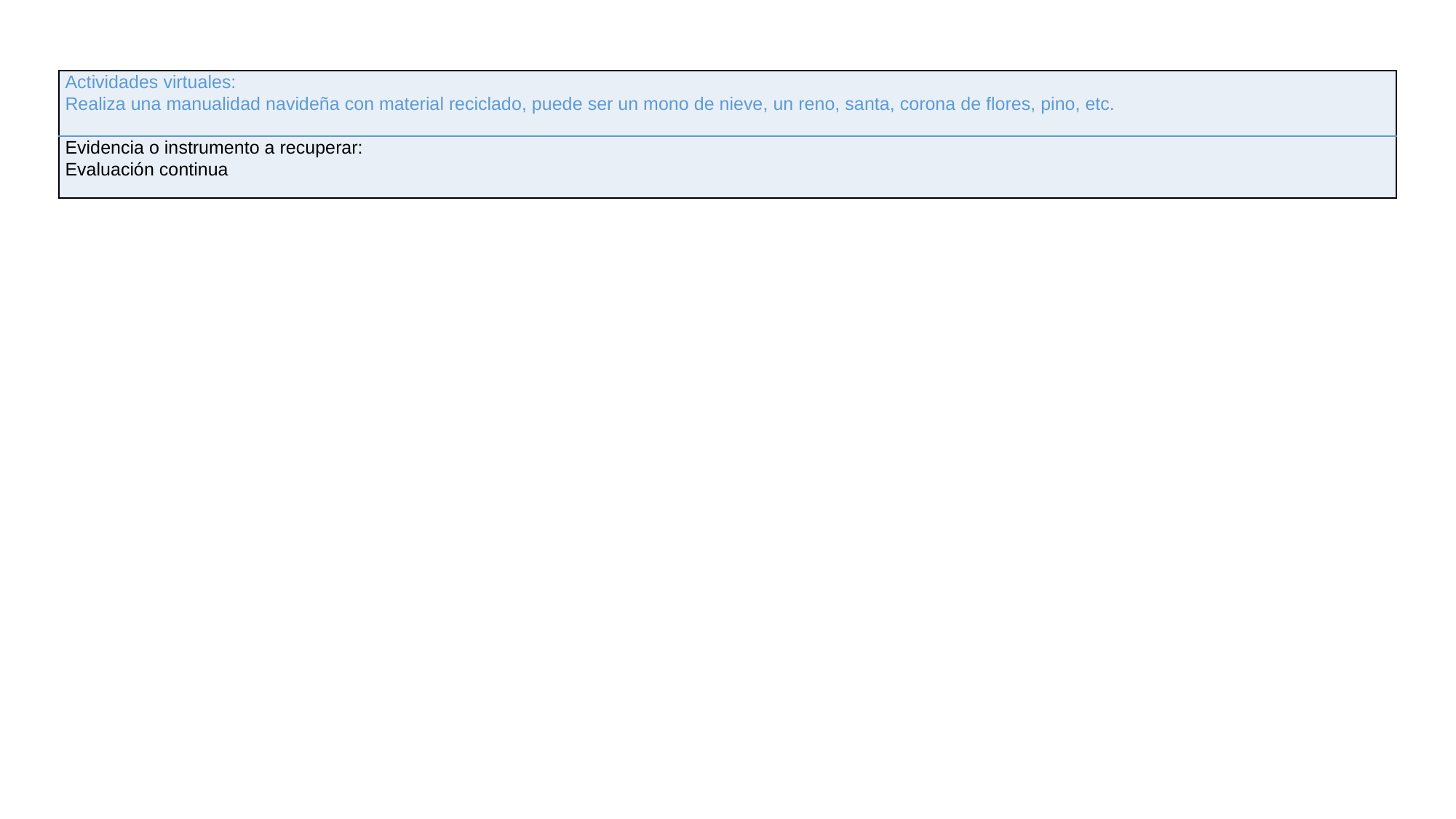

| Actividades virtuales: Realiza una manualidad navideña con material reciclado, puede ser un mono de nieve, un reno, santa, corona de flores, pino, etc. |
| --- |
| Evidencia o instrumento a recuperar: Evaluación continua |